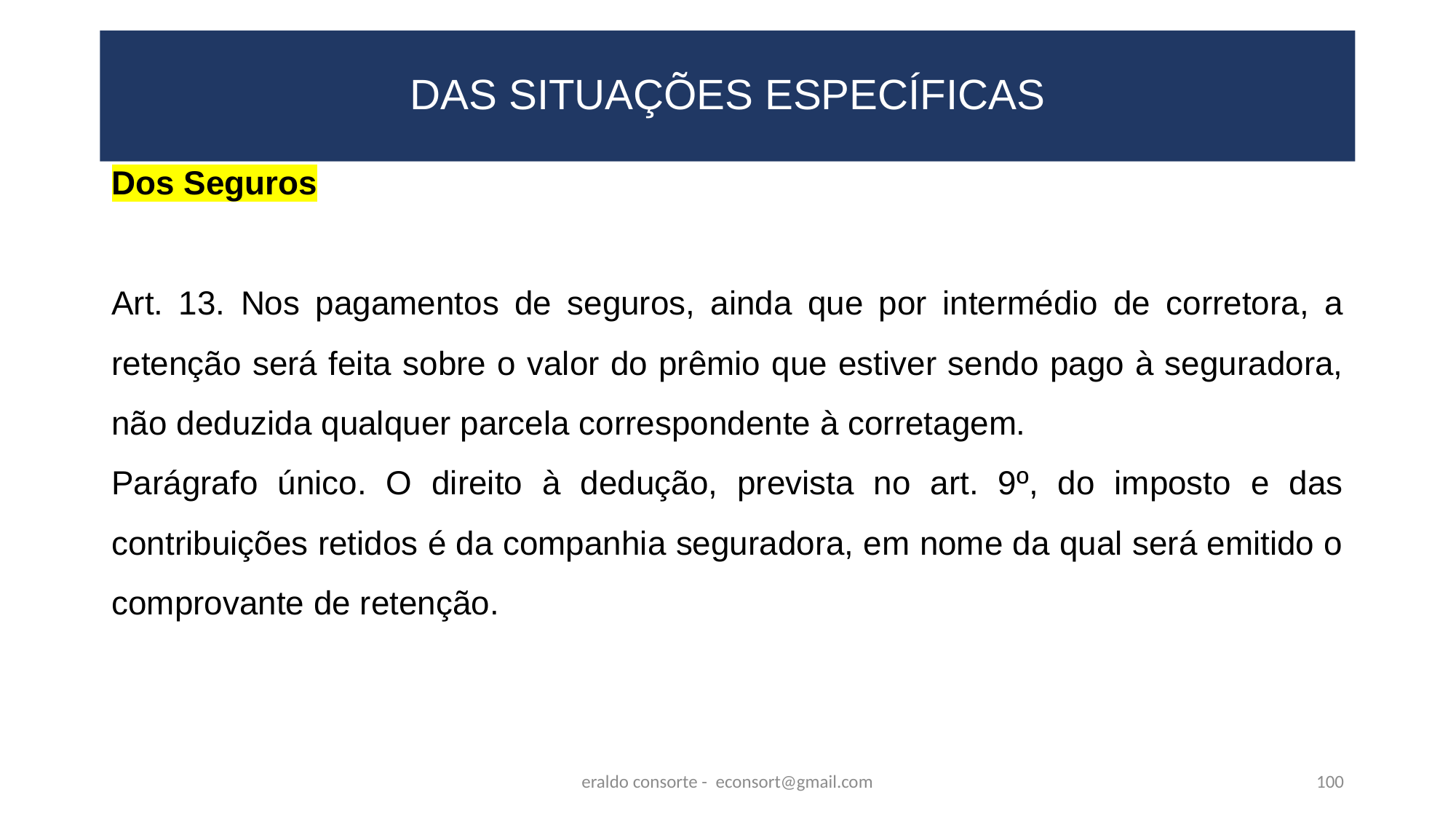

# DAS SITUAÇÕES ESPECÍFICAS

Dos Seguros

Art. 13. Nos pagamentos de seguros, ainda que por intermédio de corretora, a retenção será feita sobre o valor do prêmio que estiver sendo pago à seguradora, não deduzida qualquer parcela correspondente à corretagem.
Parágrafo único. O direito à dedução, prevista no art. 9º, do imposto e das contribuições retidos é da companhia seguradora, em nome da qual será emitido o comprovante de retenção.
eraldo consorte -  econsort@gmail.com
100